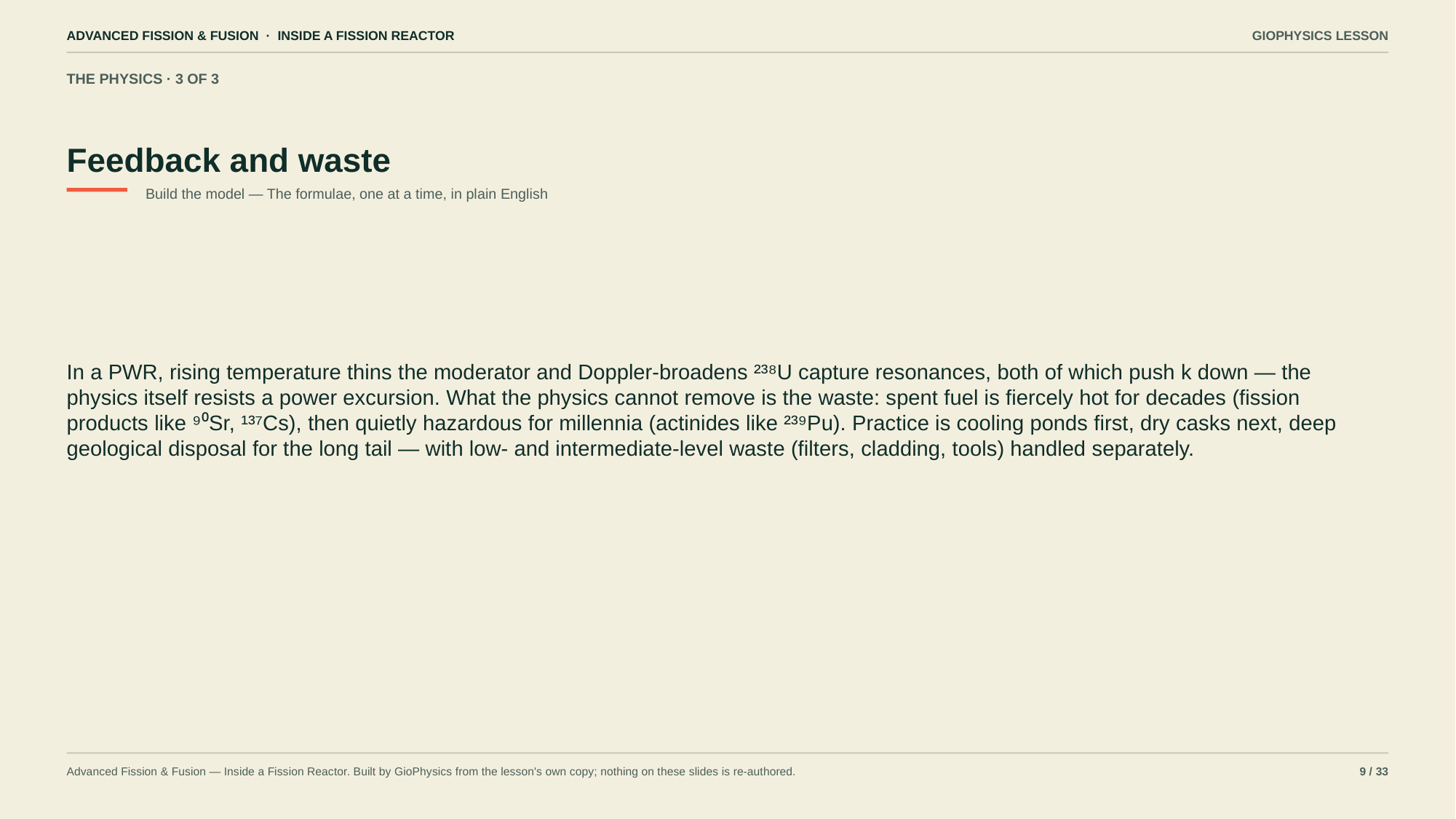

ADVANCED FISSION & FUSION  ·  INSIDE A FISSION REACTOR
GIOPHYSICS LESSON

THE PHYSICS · 3 OF 3
Feedback and waste
Build the model — The formulae, one at a time, in plain English

In a PWR, rising temperature thins the moderator and Doppler-broadens ²³⁸U capture resonances, both of which push k down — the physics itself resists a power excursion. What the physics cannot remove is the waste: spent fuel is fiercely hot for decades (fission products like ⁹⁰Sr, ¹³⁷Cs), then quietly hazardous for millennia (actinides like ²³⁹Pu). Practice is cooling ponds first, dry casks next, deep geological disposal for the long tail — with low- and intermediate-level waste (filters, cladding, tools) handled separately.

Advanced Fission & Fusion — Inside a Fission Reactor. Built by GioPhysics from the lesson's own copy; nothing on these slides is re-authored.
9 / 33